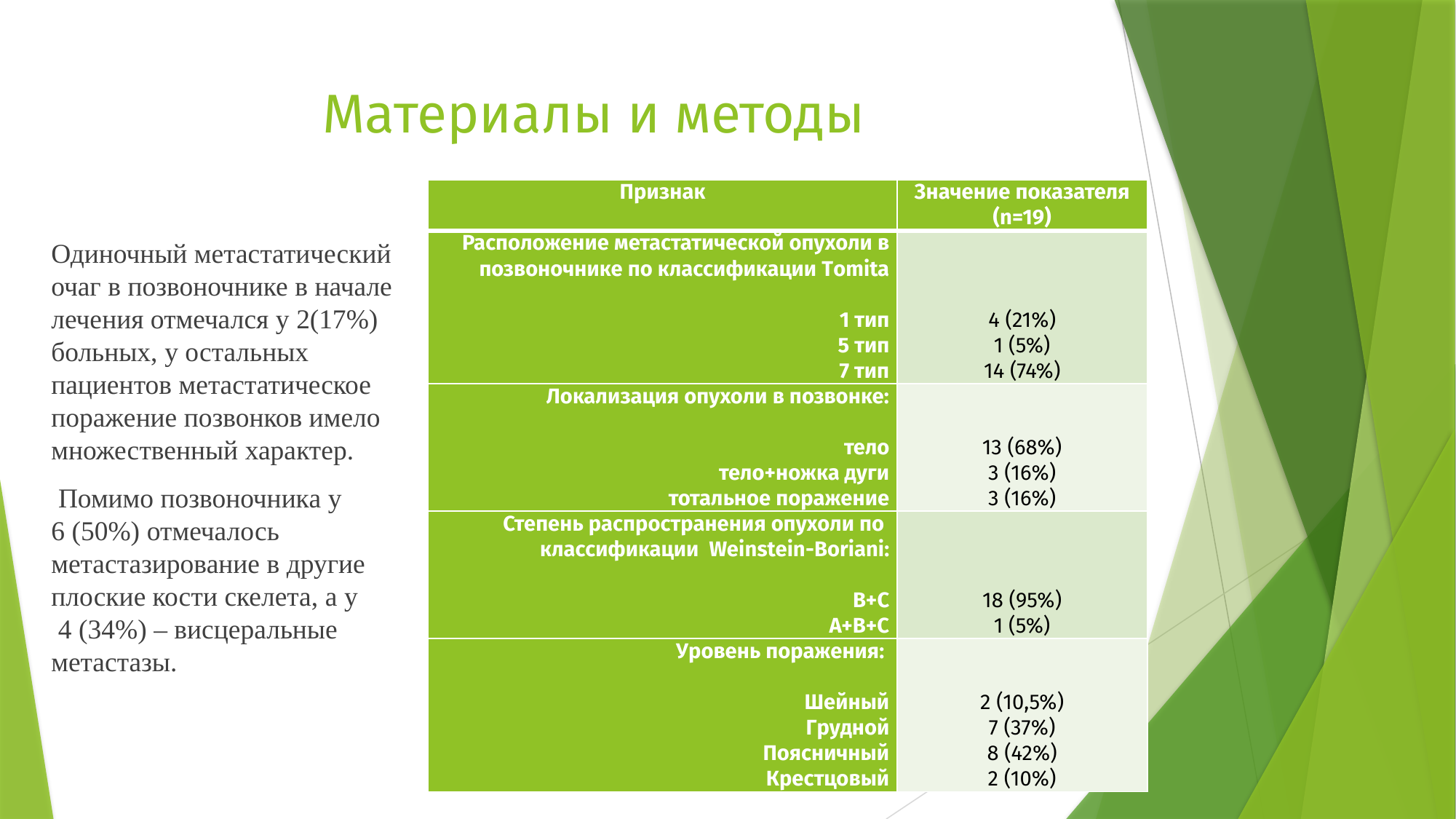

# Материалы и методы
| Признак | Значение показателя (n=19) |
| --- | --- |
| Расположение метастатической опухоли в позвоночнике по классификации Tomita   1 тип 5 тип 7 тип | 4 (21%) 1 (5%) 14 (74%) |
| Локализация опухоли в позвонке:   тело тело+ножка дуги тотальное поражение | 13 (68%) 3 (16%) 3 (16%) |
| Степень распространения опухоли по классификации Weinstein-Boriani:   В+С А+В+С | 18 (95%) 1 (5%) |
| Уровень поражения:   Шейный Грудной Поясничный Крестцовый | 2 (10,5%) 7 (37%) 8 (42%) 2 (10%) |
Одиночный метастатический очаг в позвоночнике в начале лечения отмечался у 2(17%) больных, у остальных пациентов метастатическое поражение позвонков имело множественный характер.
 Помимо позвоночника у
6 (50%) отмечалось метастазирование в другие плоские кости скелета, а у
 4 (34%) – висцеральные метастазы.